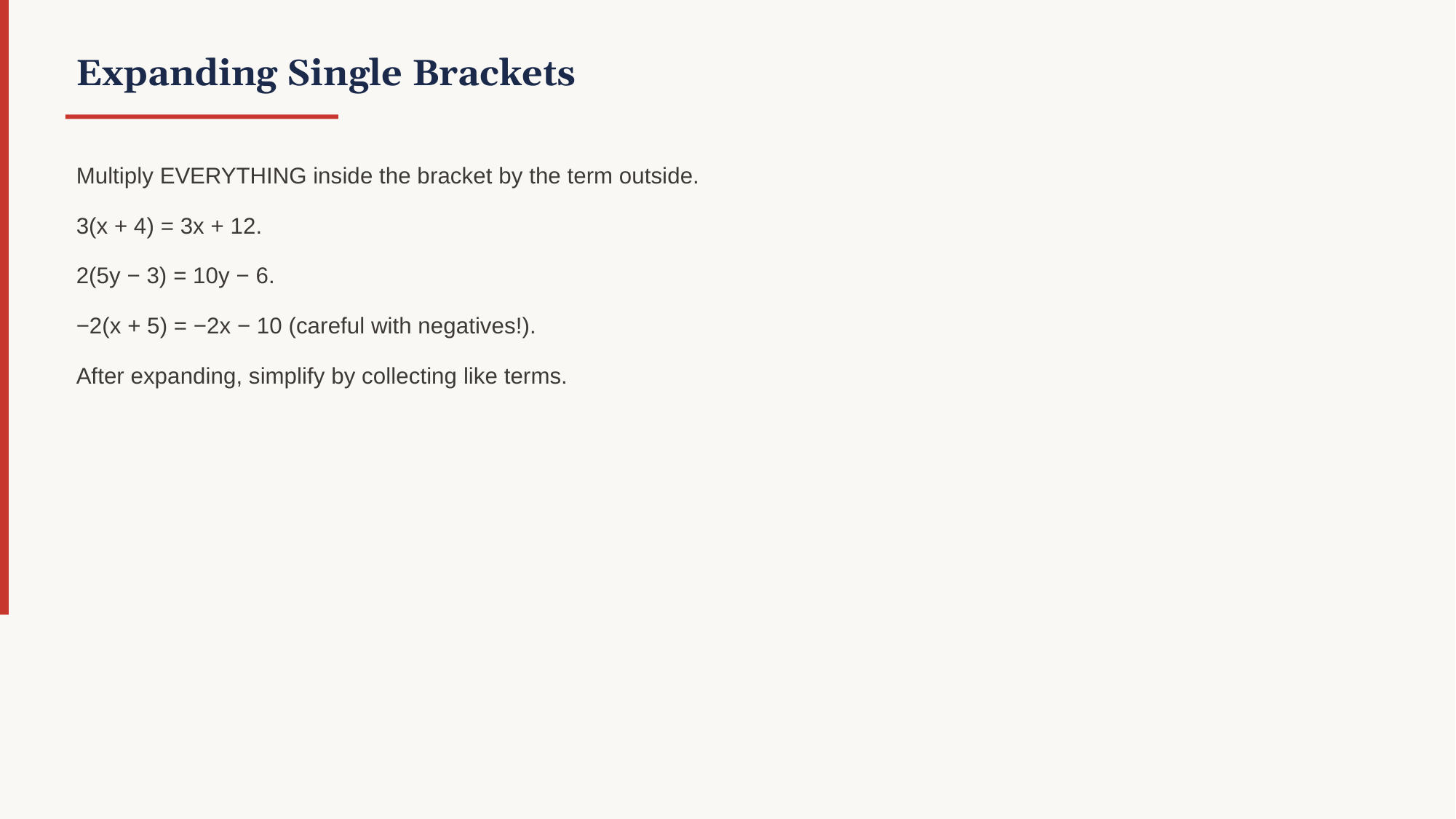

Expanding Single Brackets

Multiply EVERYTHING inside the bracket by the term outside.
3(x + 4) = 3x + 12.
2(5y − 3) = 10y − 6.
−2(x + 5) = −2x − 10 (careful with negatives!).
After expanding, simplify by collecting like terms.